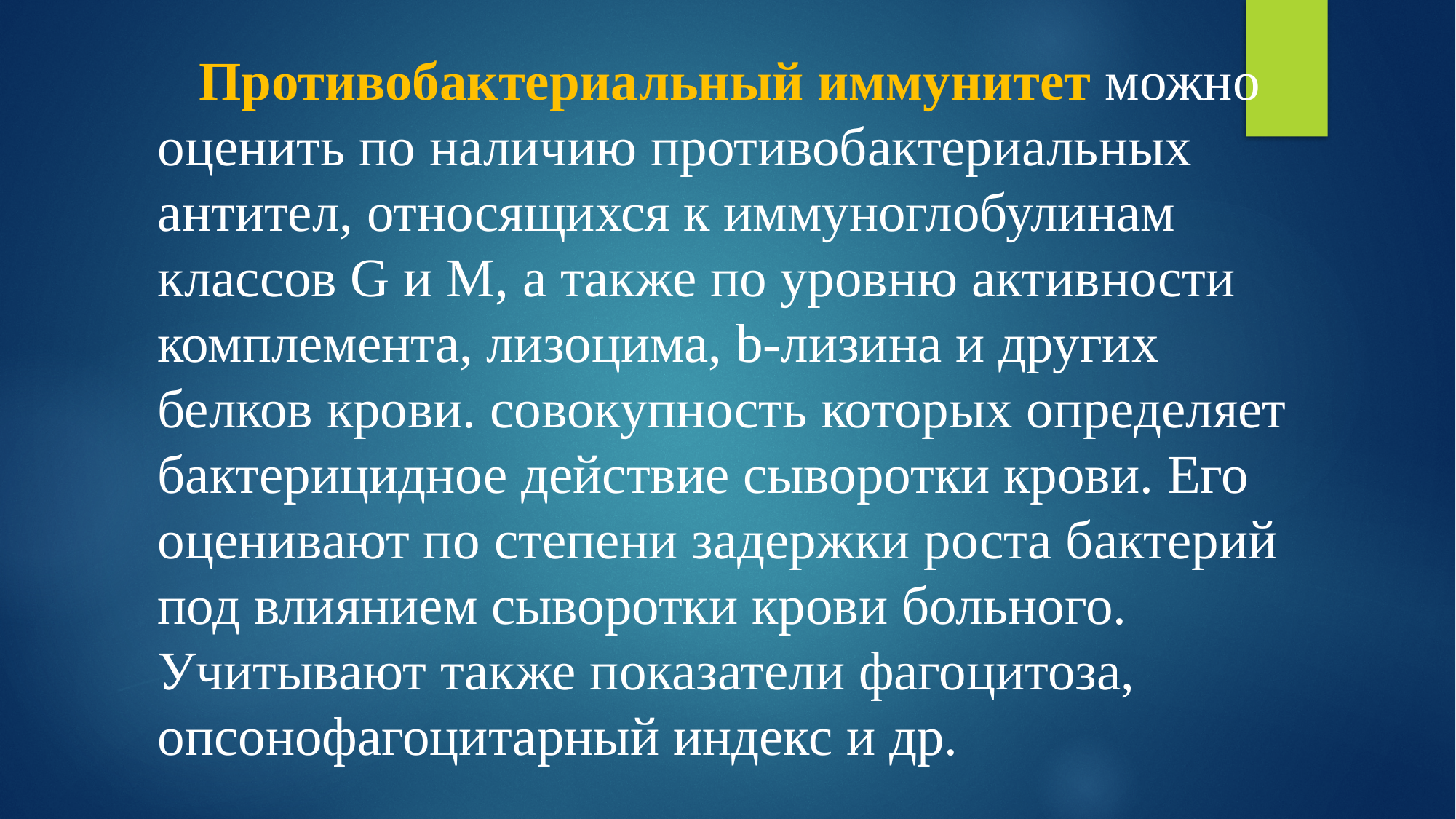

Противобактериальный иммунитет можно оценить по наличию противобактериальных антител, относящихся к иммуноглобулинам классов G и М, а также по уровню активности комплемента, лизоцима, b-лизина и других белков крови. совокупность которых определяет бактерицидное действие сыворотки крови. Его оценивают по степени задержки роста бактерий под влиянием сыворотки крови больного. Учитывают также показатели фагоцитоза, опсонофагоцитарный индекс и др.